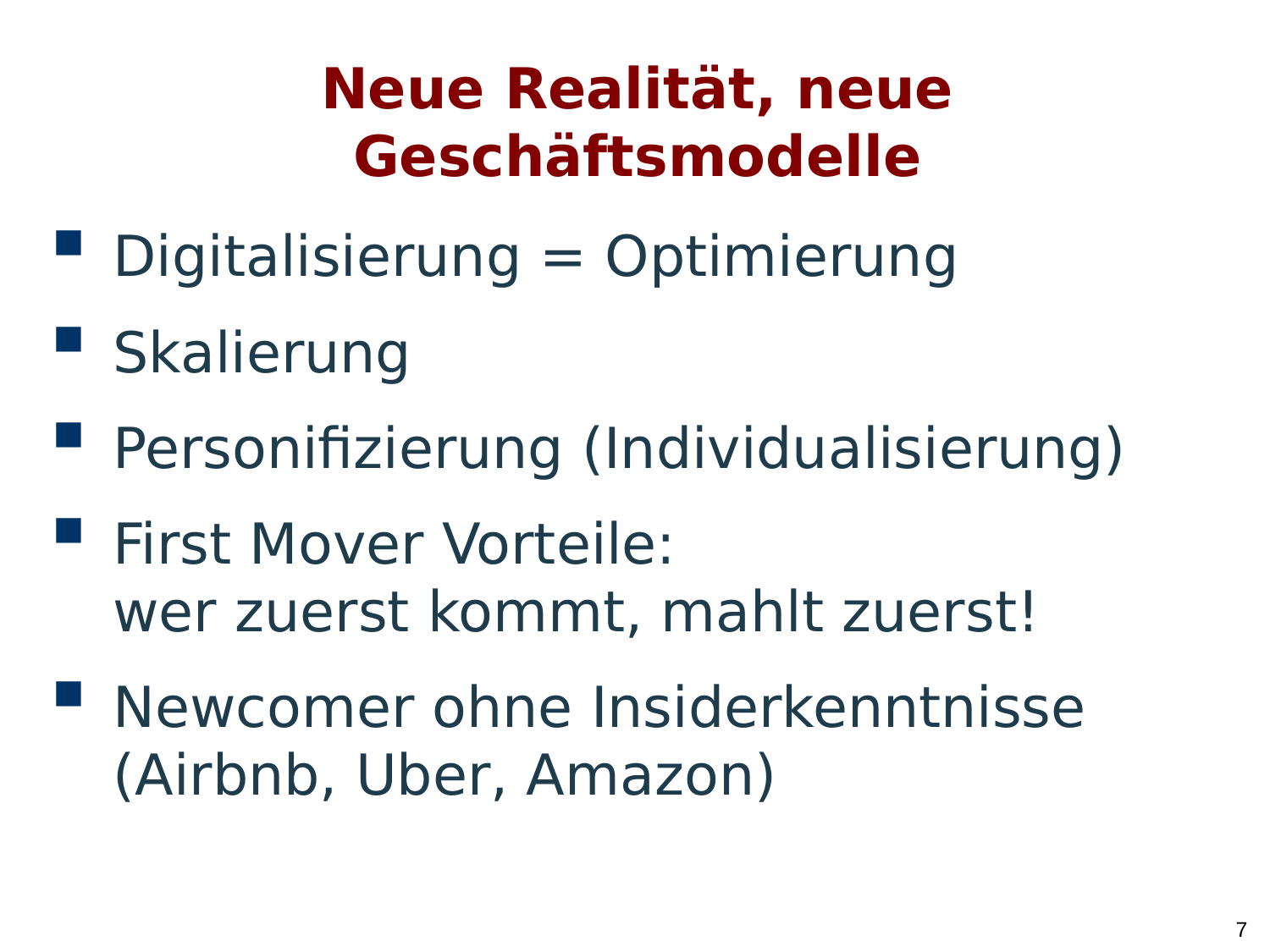

Neue Realität, neue Geschäftsmodelle

Digitalisierung = Optimierung
Skalierung
Personifizierung (Individualisierung)
First Mover Vorteile:
wer zuerst kommt, mahlt zuerst!
Newcomer ohne Insiderkenntnisse
(Airbnb, Uber, Amazon)
7